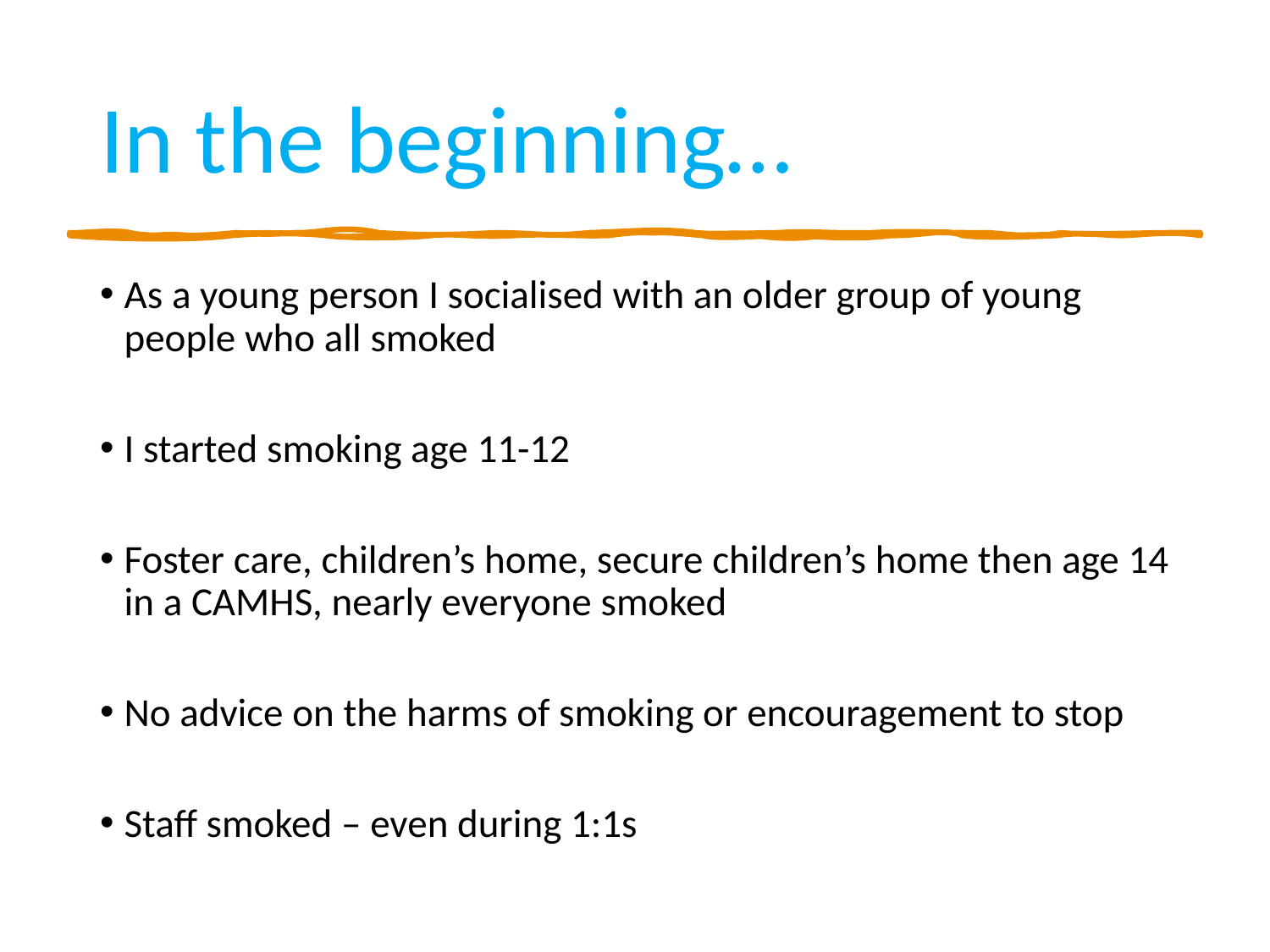

# In the beginning…

As a young person I socialised with an older group of young people who all smoked

I started smoking age 11-12

Foster care, children’s home, secure children’s home then age 14 in a CAMHS, nearly everyone smoked

No advice on the harms of smoking or encouragement to stop

Staff smoked – even during 1:1s